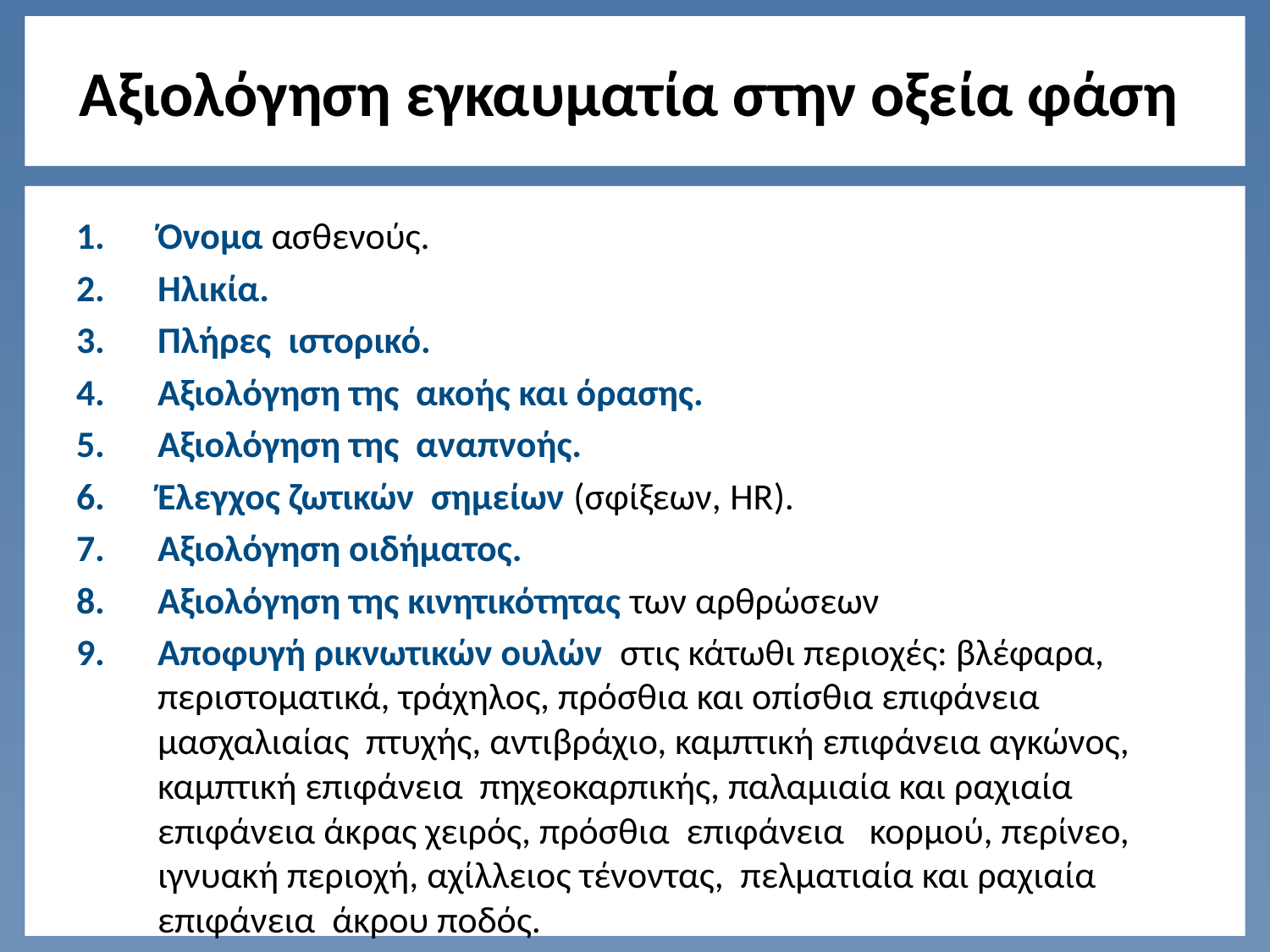

# Αξιολόγηση εγκαυματία στην οξεία φάση
Όνομα ασθενούς.
Ηλικία.
Πλήρες  ιστορικό.
Αξιολόγηση της  ακοής και όρασης.
Αξιολόγηση της  αναπνοής.
Έλεγχος ζωτικών  σημείων (σφίξεων, HR).
Αξιολόγηση οιδήματος.
Αξιολόγηση της κινητικότητας των αρθρώσεων
Αποφυγή ρικνωτικών ουλών  στις κάτωθι περιοχές: βλέφαρα, περιστοματικά, τράχηλος, πρόσθια και οπίσθια επιφάνεια μασχαλιαίας  πτυχής, αντιβράχιο, καμπτική επιφάνεια αγκώνος, καμπτική επιφάνεια  πηχεοκαρπικής, παλαμιαία και ραχιαία επιφάνεια άκρας χειρός, πρόσθια  επιφάνεια   κορμού, περίνεο, ιγνυακή περιοχή, αχίλλειος τένοντας,  πελματιαία και ραχιαία επιφάνεια  άκρου ποδός.